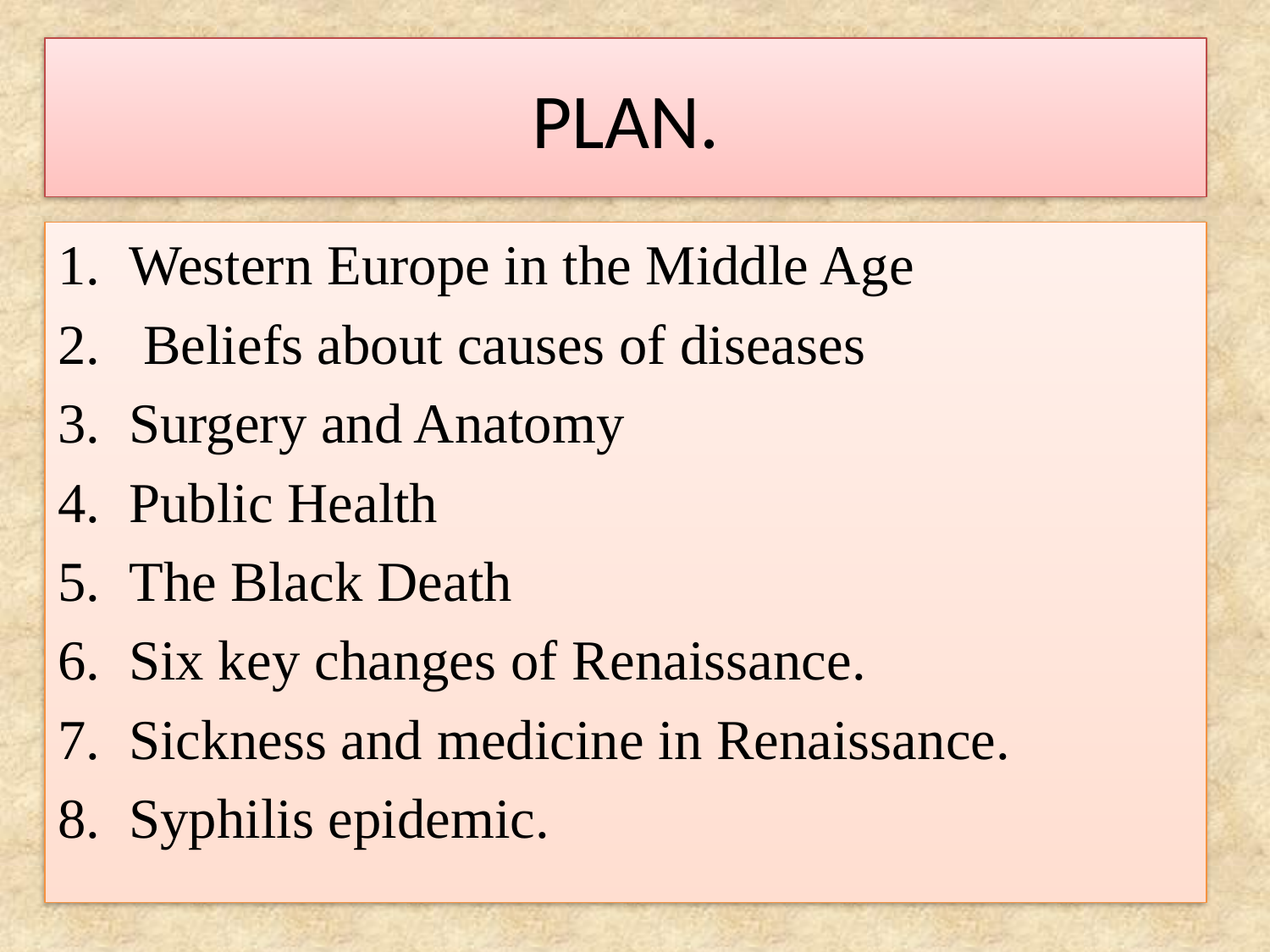

# PLAN.
Western Europe in the Middle Age
 Beliefs about causes of diseases
Surgery and Anatomy
Public Health
The Black Death
Six key changes of Renaissance.
Sickness and medicine in Renaissance.
Syphilis epidemic.